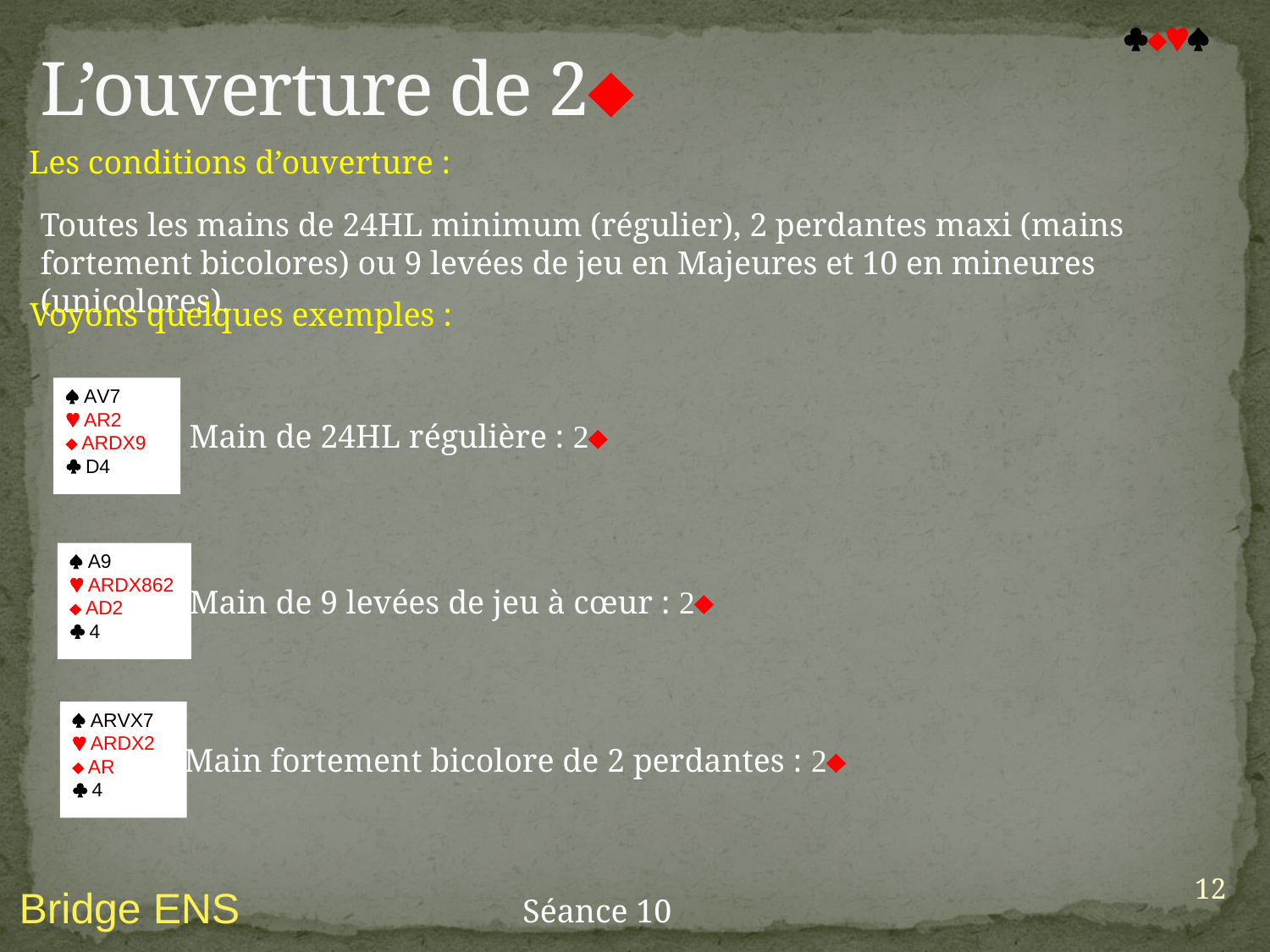

L’ouverture de 2♦
♣♦♥♠
Les conditions d’ouverture :
Toutes les mains de 24HL minimum (régulier), 2 perdantes maxi (mains fortement bicolores) ou 9 levées de jeu en Majeures et 10 en mineures (unicolores).
Voyons quelques exemples :
♠ AV7
♥ AR2
♦ ARDX9
♣ D4
Main de 24HL régulière : 2♦
♠ A9
♥ ARDX862
♦ AD2
♣ 4
Main de 9 levées de jeu à cœur : 2♦
♠ ARVX7
♥ ARDX2
♦ AR
♣ 4
Main fortement bicolore de 2 perdantes : 2♦
12
Bridge ENS
Séance 10